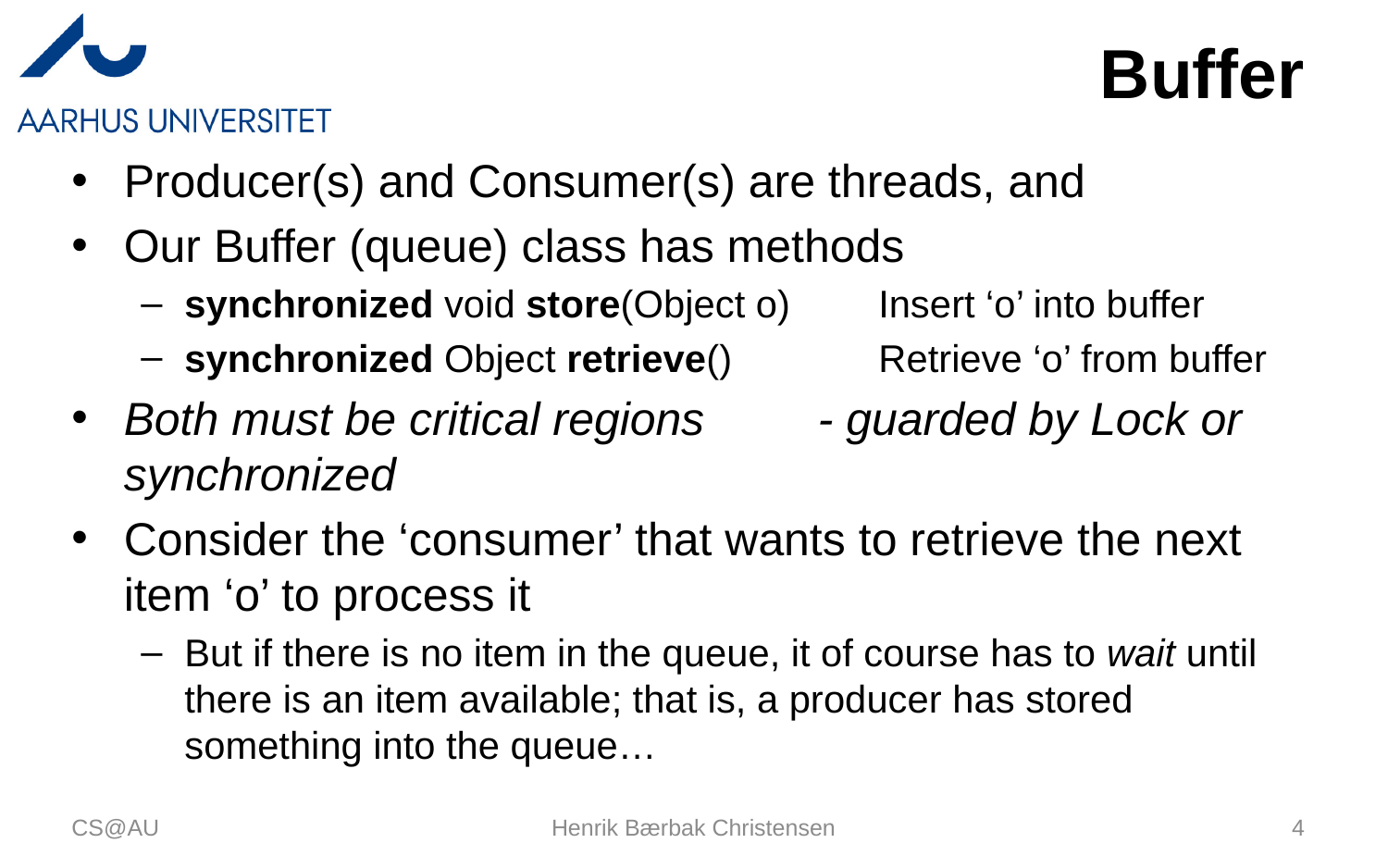

# Buffer
Producer(s) and Consumer(s) are threads, and
Our Buffer (queue) class has methods
synchronized void store(Object o)	Insert ‘o’ into buffer
synchronized Object retrieve()		Retrieve ‘o’ from buffer
Both must be critical regions	- guarded by Lock or
synchronized
Consider the ‘consumer’ that wants to retrieve the next item ‘o’ to process it
But if there is no item in the queue, it of course has to wait until there is an item available; that is, a producer has stored something into the queue…
CS@AU
Henrik Bærbak Christensen
4